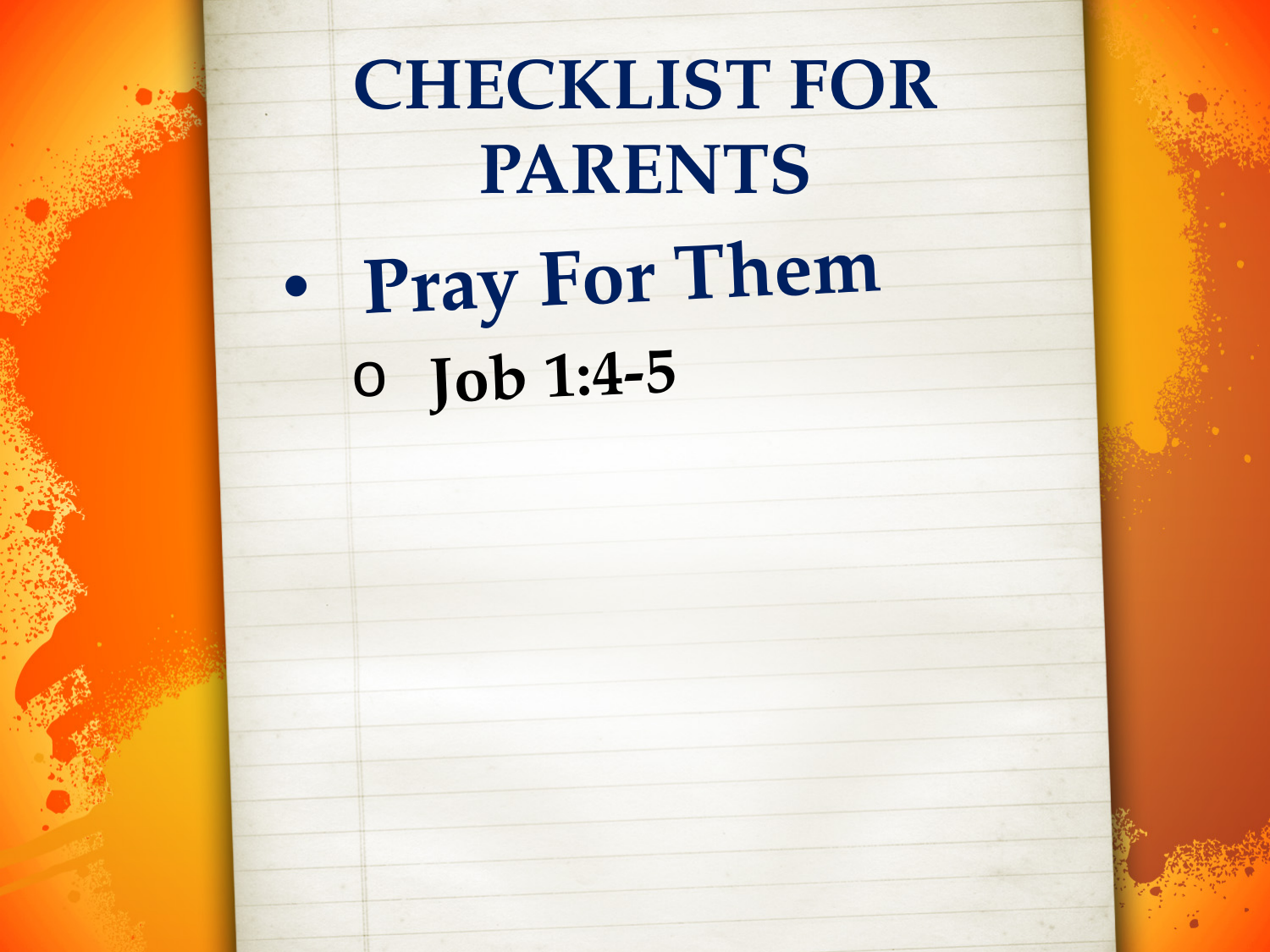

CHECKLIST FOR PARENTS
Pray For Them
Job 1:4-5